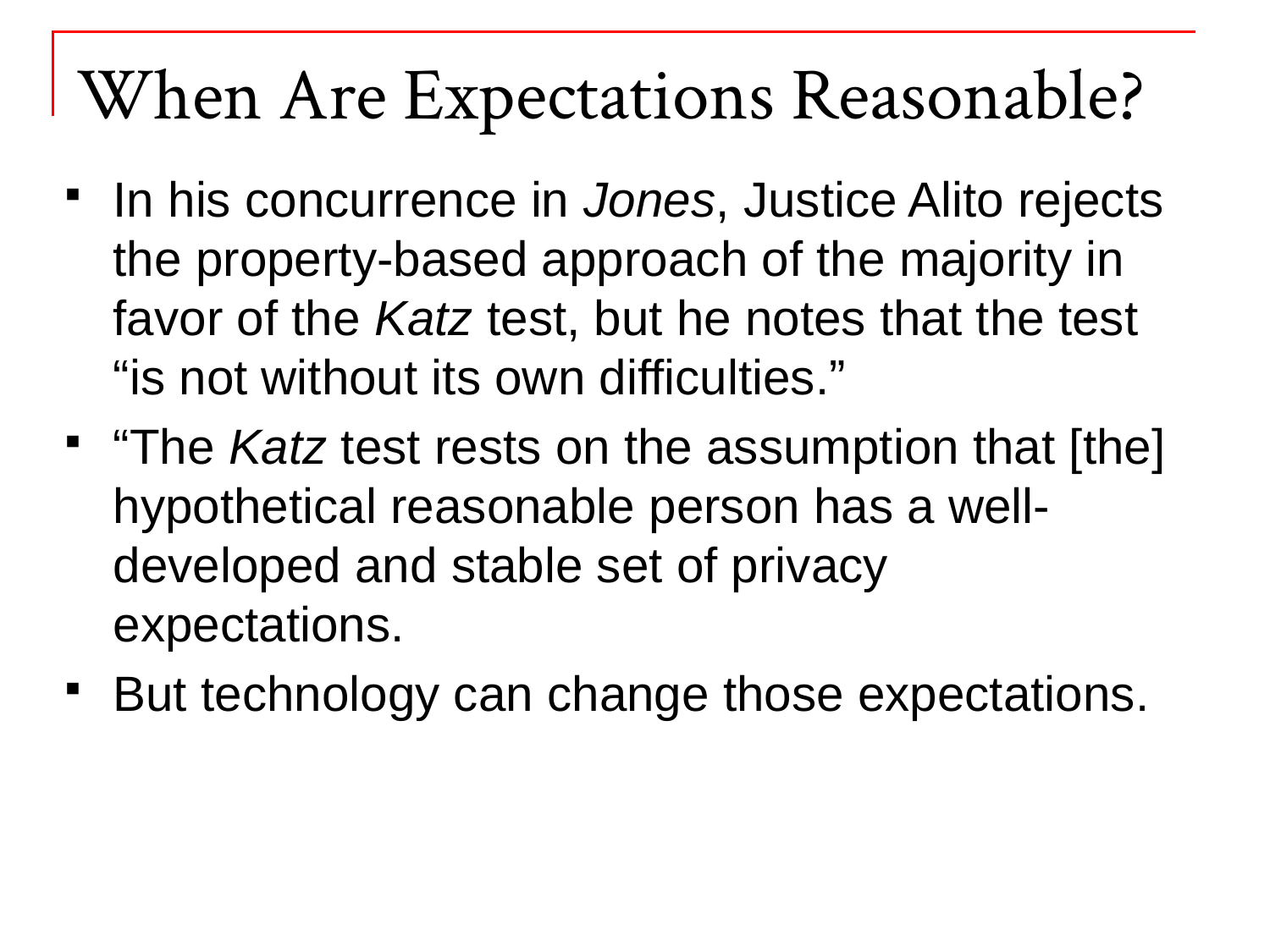

# When Are Expectations Reasonable?
In his concurrence in Jones, Justice Alito rejects the property-based approach of the majority in favor of the Katz test, but he notes that the test “is not without its own difficulties.”
“The Katz test rests on the assumption that [the] hypothetical reasonable person has a well-developed and stable set of privacy expectations.
But technology can change those expectations.